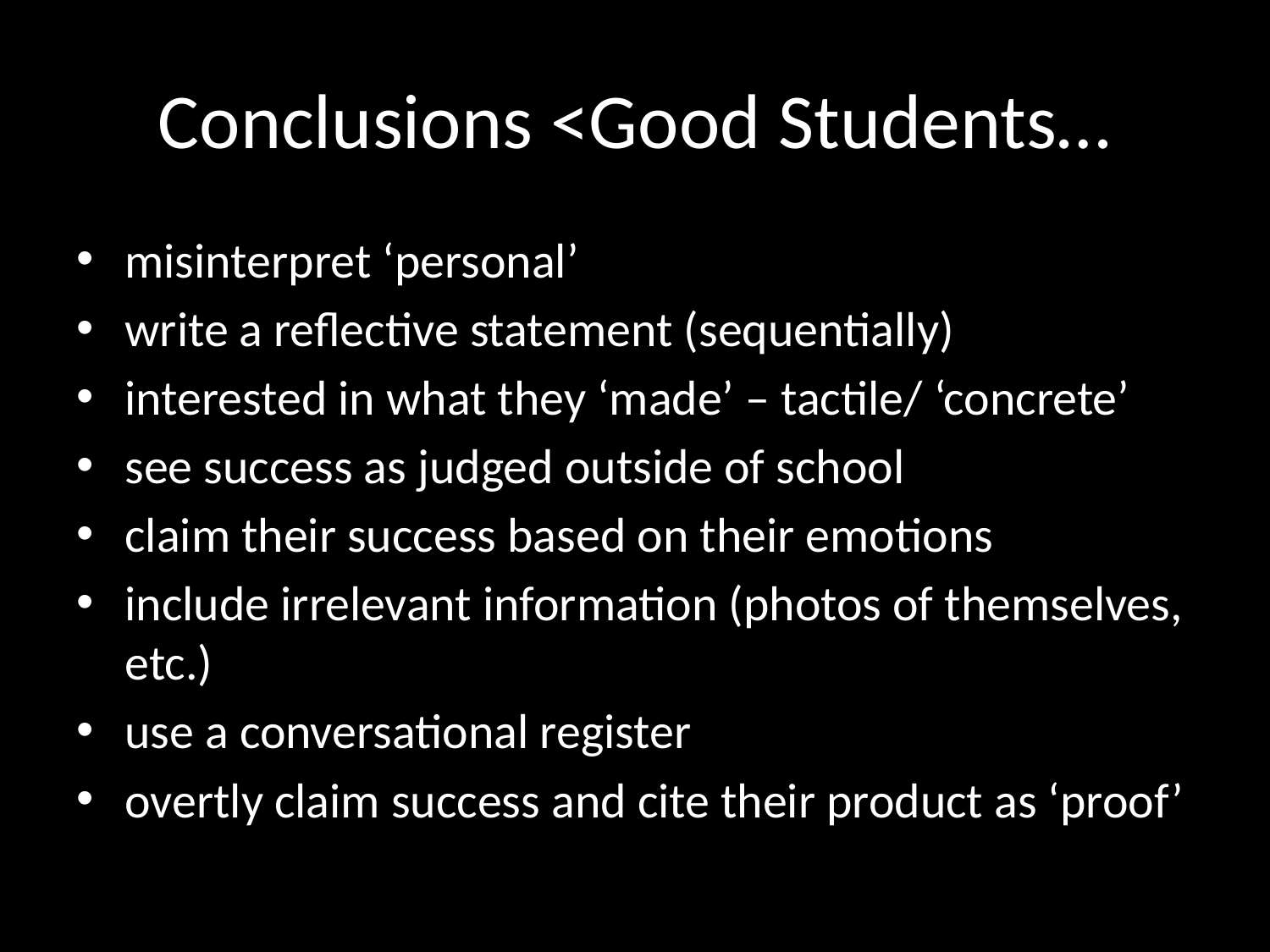

# Conclusions <Good Students…
misinterpret ‘personal’
write a reflective statement (sequentially)
interested in what they ‘made’ – tactile/ ‘concrete’
see success as judged outside of school
claim their success based on their emotions
include irrelevant information (photos of themselves, etc.)
use a conversational register
overtly claim success and cite their product as ‘proof’